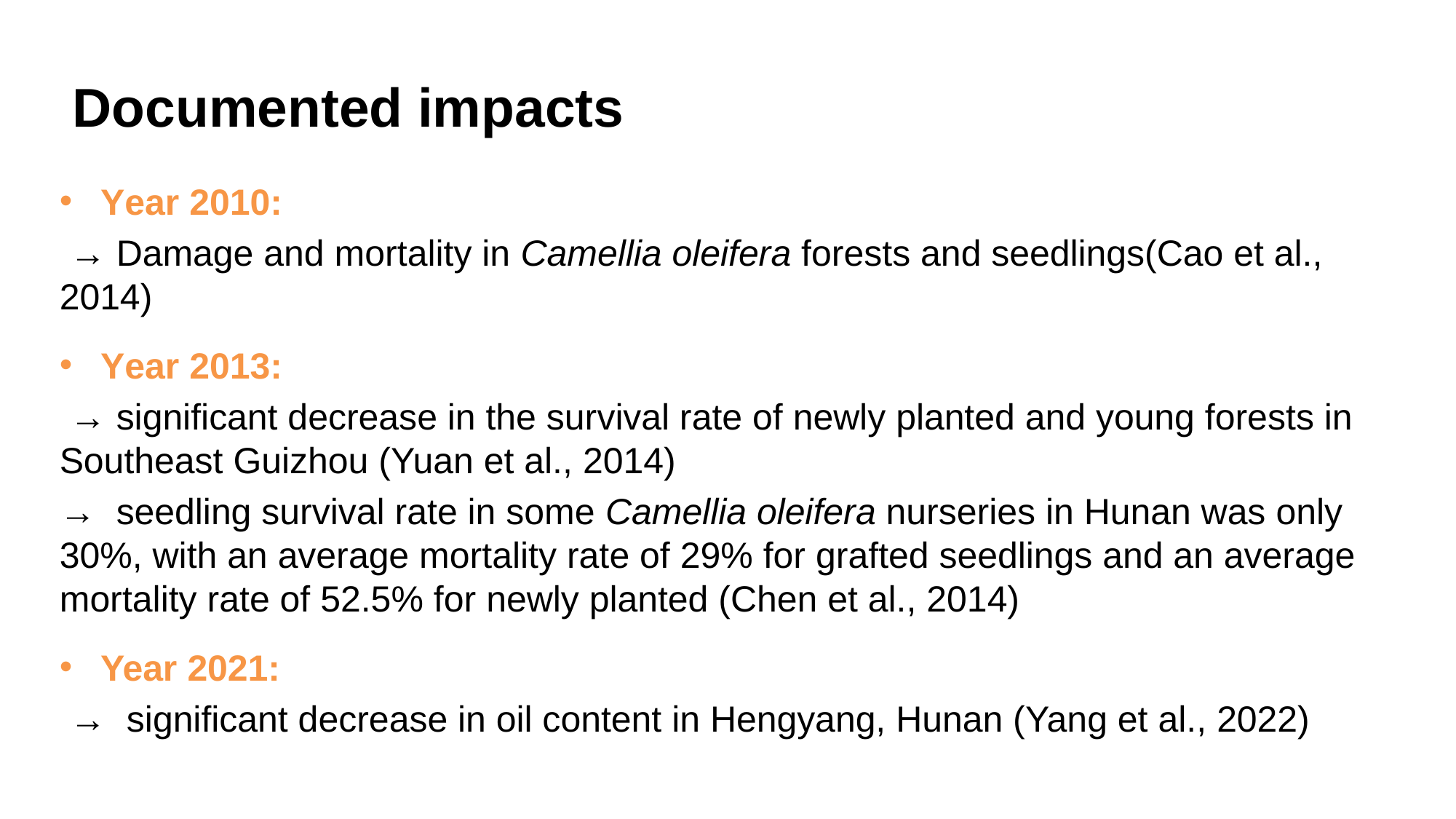

# Documented impacts
Year 2010:
 → Damage and mortality in Camellia oleifera forests and seedlings(Cao et al., 2014)
Year 2013:
 → significant decrease in the survival rate of newly planted and young forests in Southeast Guizhou (Yuan et al., 2014)
→  seedling survival rate in some Camellia oleifera nurseries in Hunan was only 30%, with an average mortality rate of 29% for grafted seedlings and an average mortality rate of 52.5% for newly planted (Chen et al., 2014)
Year 2021:
 →  significant decrease in oil content in Hengyang, Hunan (Yang et al., 2022)